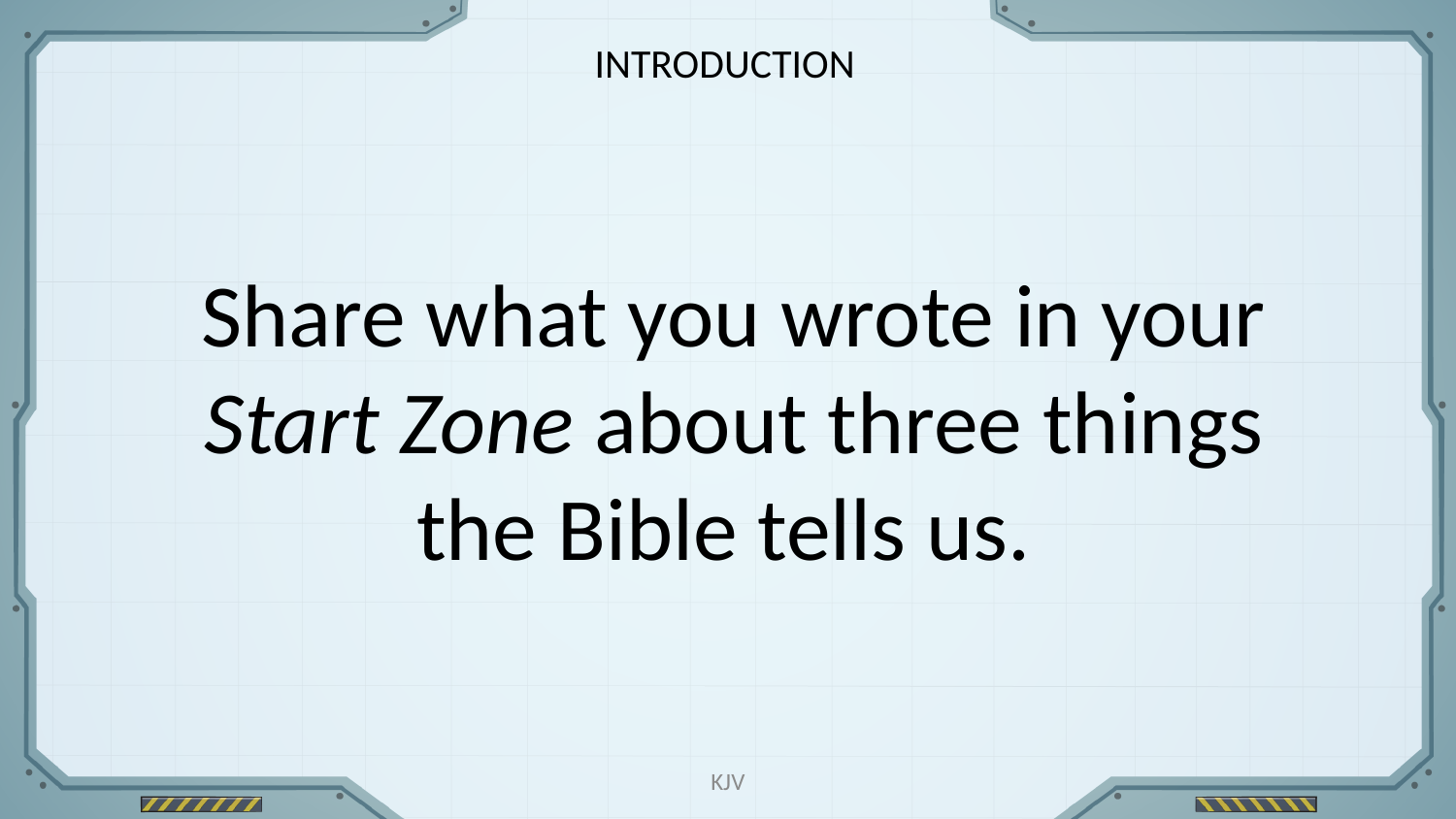

INTRODUCTION
Share what you wrote in your Start Zone about three things the Bible tells us.
KJV